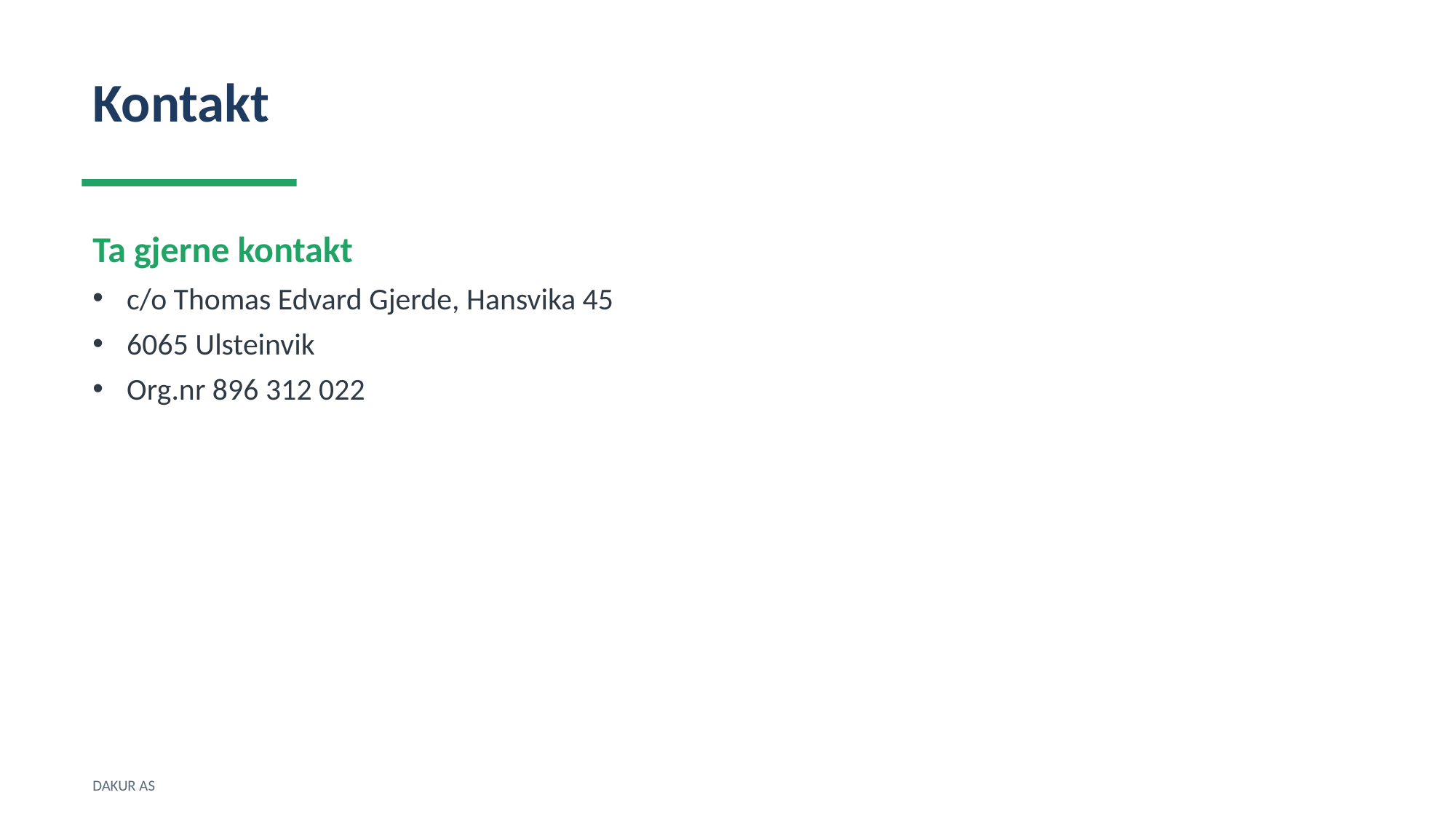

Kontakt

Ta gjerne kontakt
c/o Thomas Edvard Gjerde, Hansvika 45
6065 Ulsteinvik
Org.nr 896 312 022
DAKUR AS